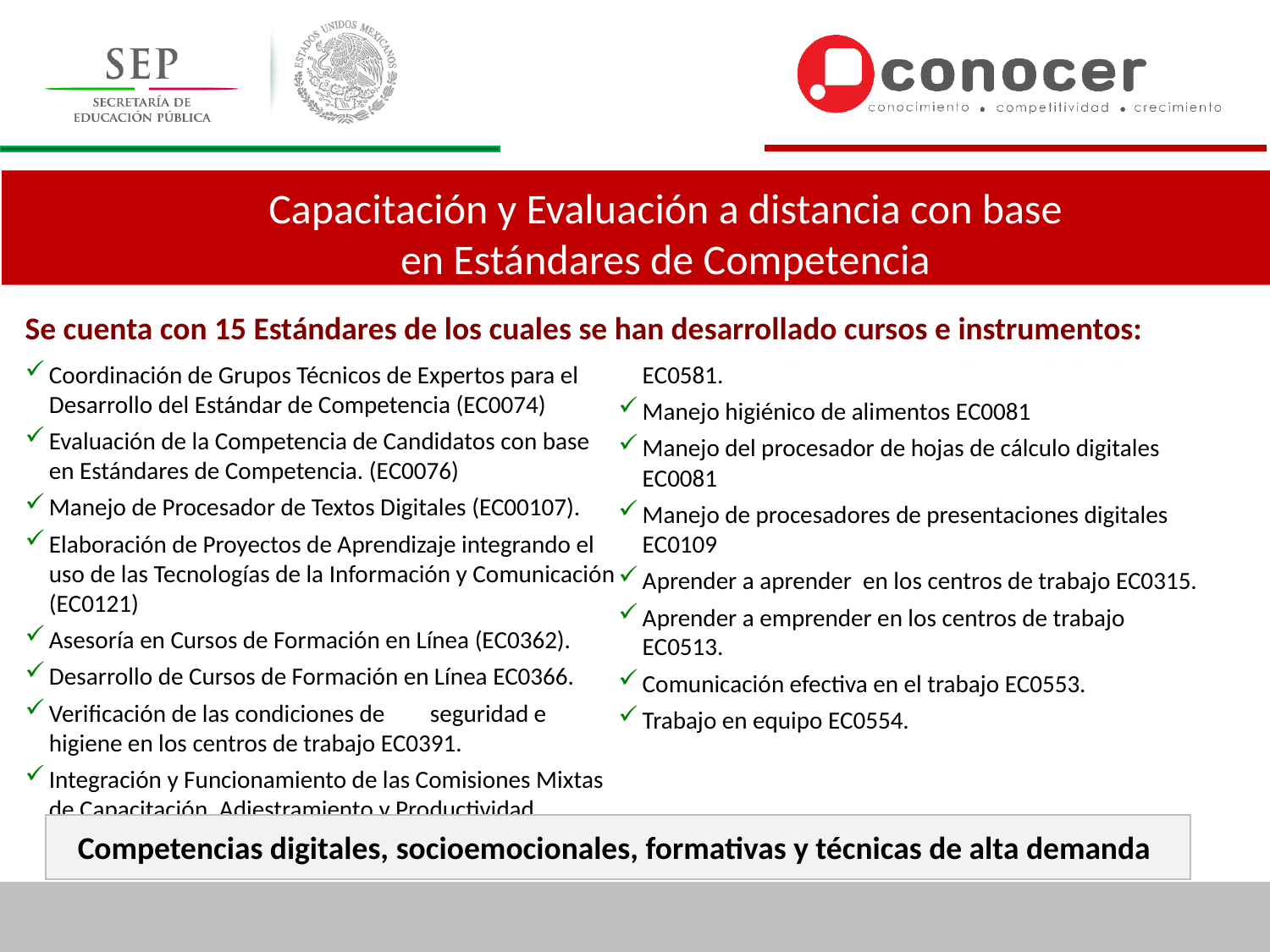

Capacitación y Evaluación a distancia con base en Estándares de Competencia
Se cuenta con 15 Estándares de los cuales se han desarrollado cursos e instrumentos:
Coordinación de Grupos Técnicos de Expertos para el Desarrollo del Estándar de Competencia (EC0074)
Evaluación de la Competencia de Candidatos con base en Estándares de Competencia. (EC0076)
Manejo de Procesador de Textos Digitales (EC00107).
Elaboración de Proyectos de Aprendizaje integrando el uso de las Tecnologías de la Información y Comunicación (EC0121)
Asesoría en Cursos de Formación en Línea (EC0362).
Desarrollo de Cursos de Formación en Línea EC0366.
Verificación de las condiciones de 	seguridad e higiene en los centros de trabajo EC0391.
Integración y Funcionamiento de las Comisiones Mixtas de Capacitación, Adiestramiento y Productividad EC0581.
Manejo higiénico de alimentos EC0081
Manejo del procesador de hojas de cálculo digitales EC0081
Manejo de procesadores de presentaciones digitales EC0109
Aprender a aprender  en los centros de trabajo EC0315.
Aprender a emprender en los centros de trabajo EC0513.
Comunicación efectiva en el trabajo EC0553.
Trabajo en equipo EC0554.

Competencias digitales, socioemocionales, formativas y técnicas de alta demanda